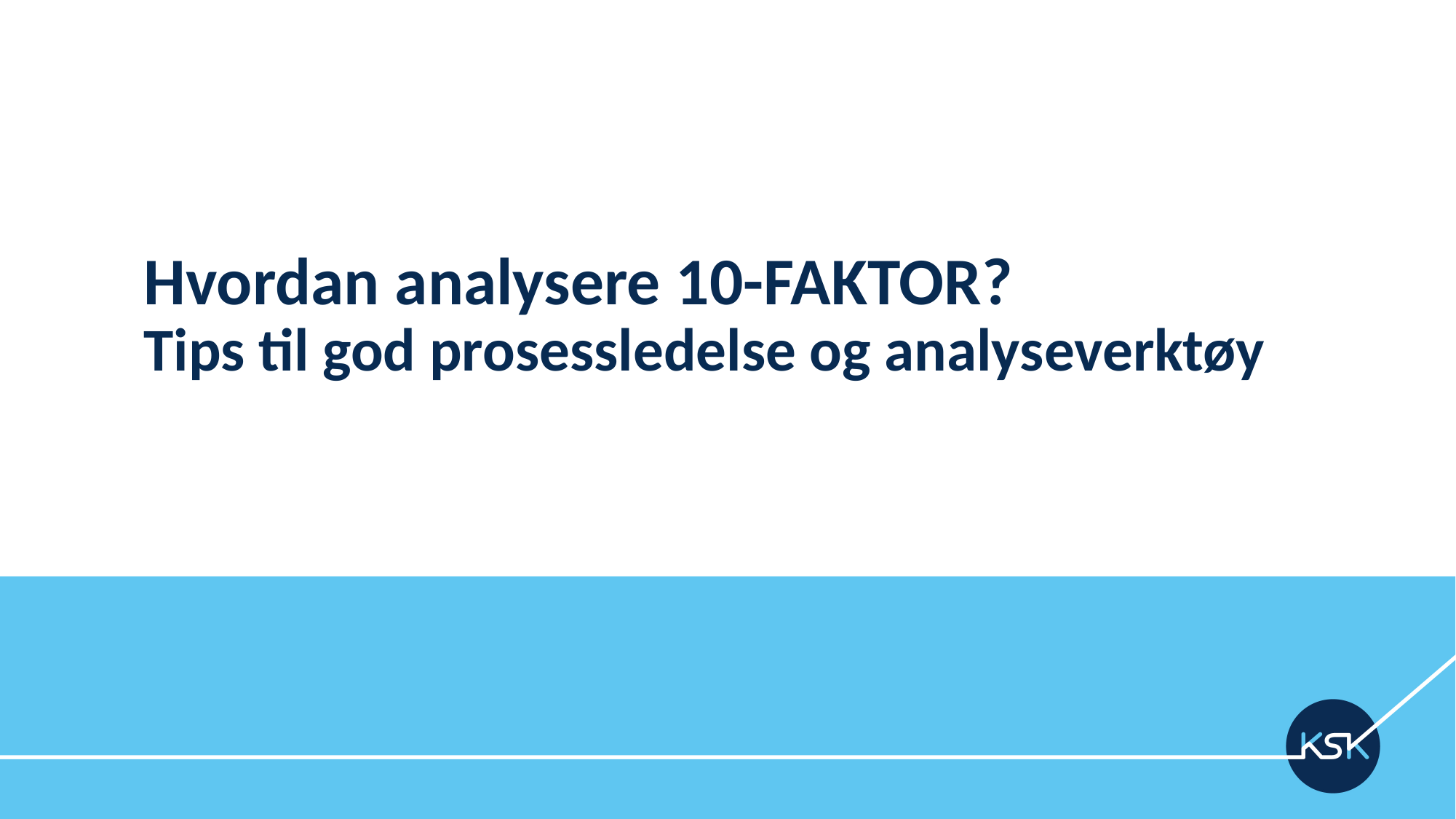

# Hvordan analysere 10-FAKTOR? Tips til god prosessledelse og analyseverktøy